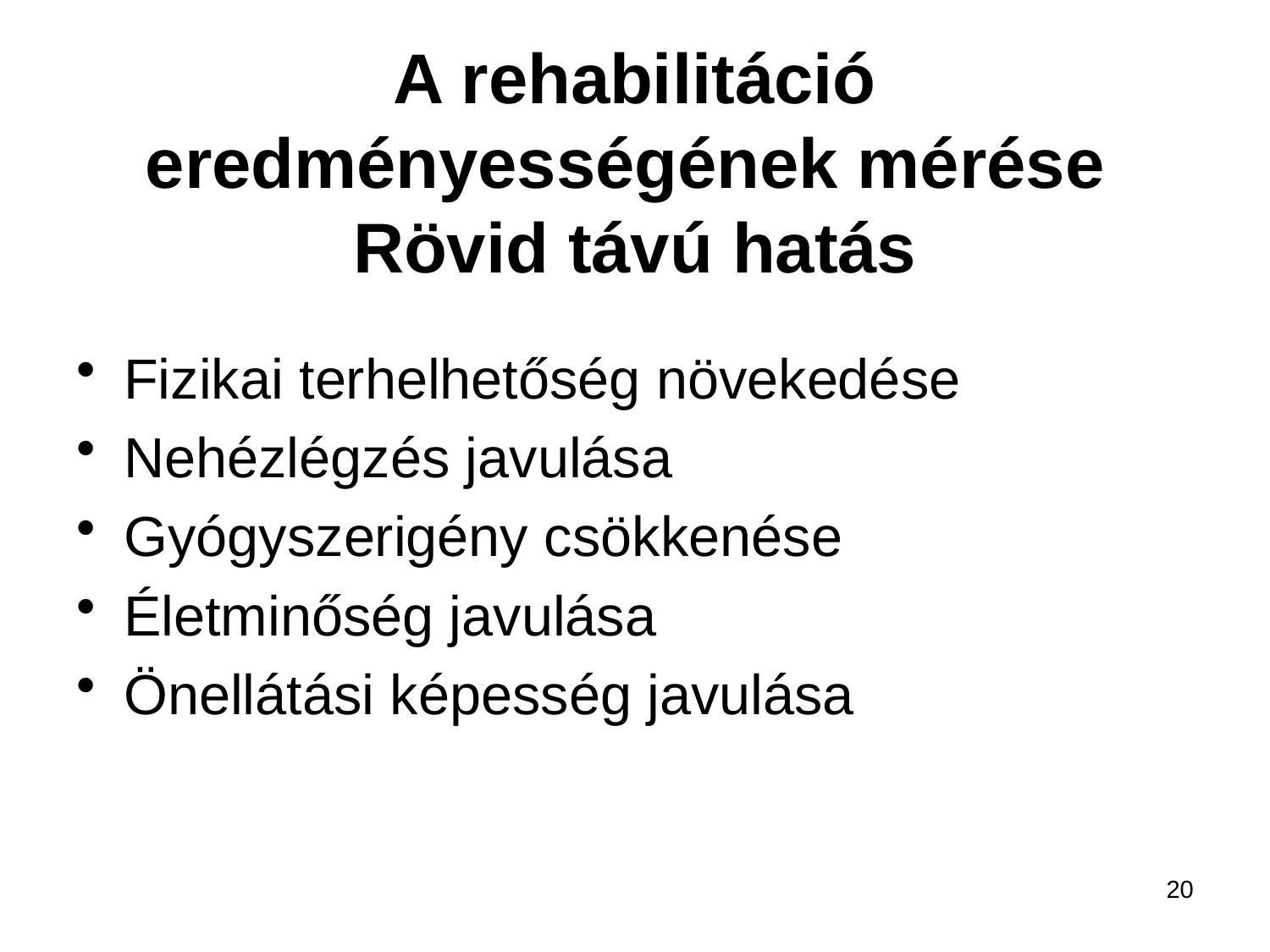

# A rehabilitáció eredményességének mérése Rövid távú hatás
Fizikai terhelhetőség növekedése
Nehézlégzés javulása
Gyógyszerigény csökkenése
Életminőség javulása
Önellátási képesség javulása

20